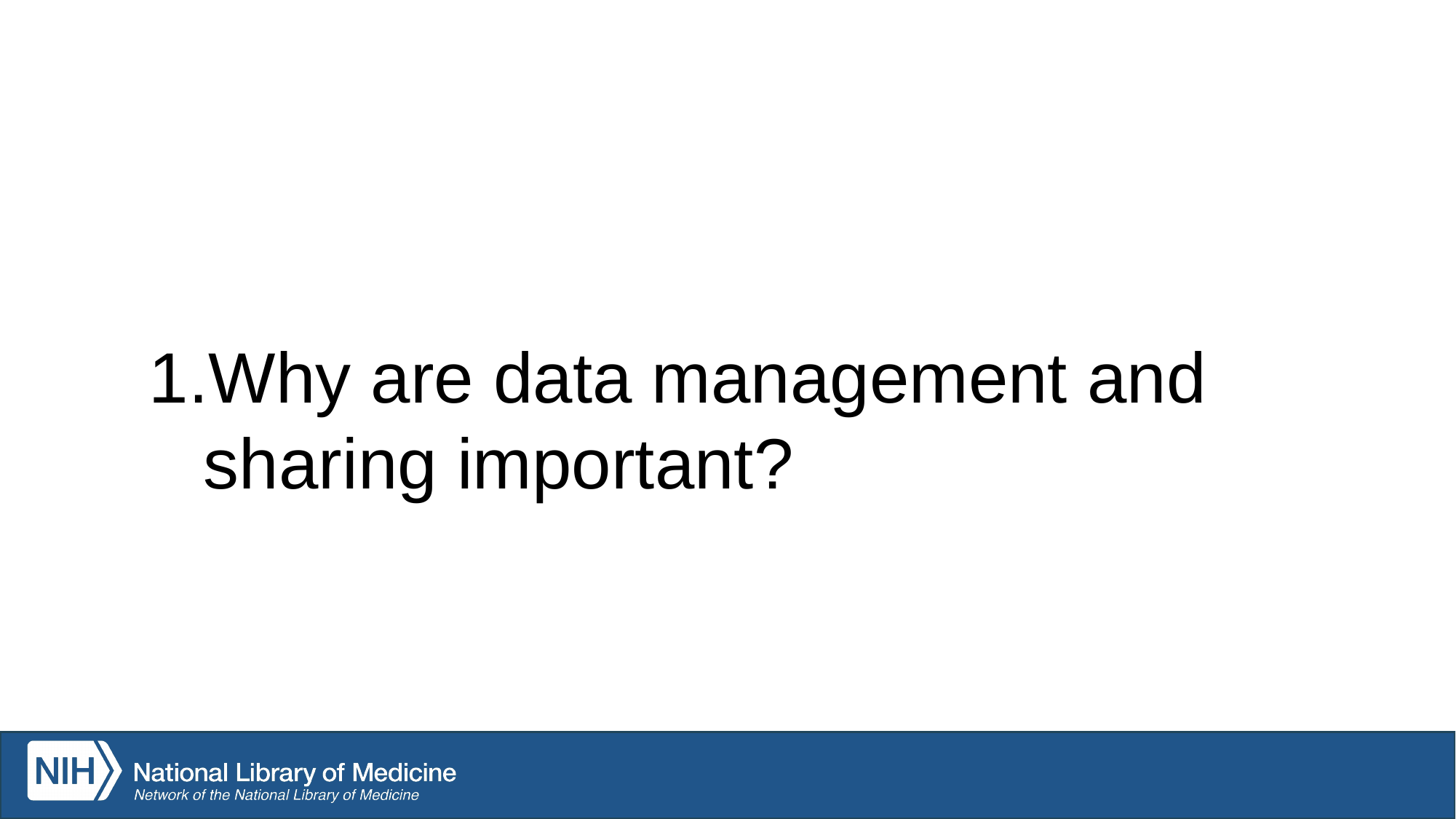

# Why are data management and sharing important?